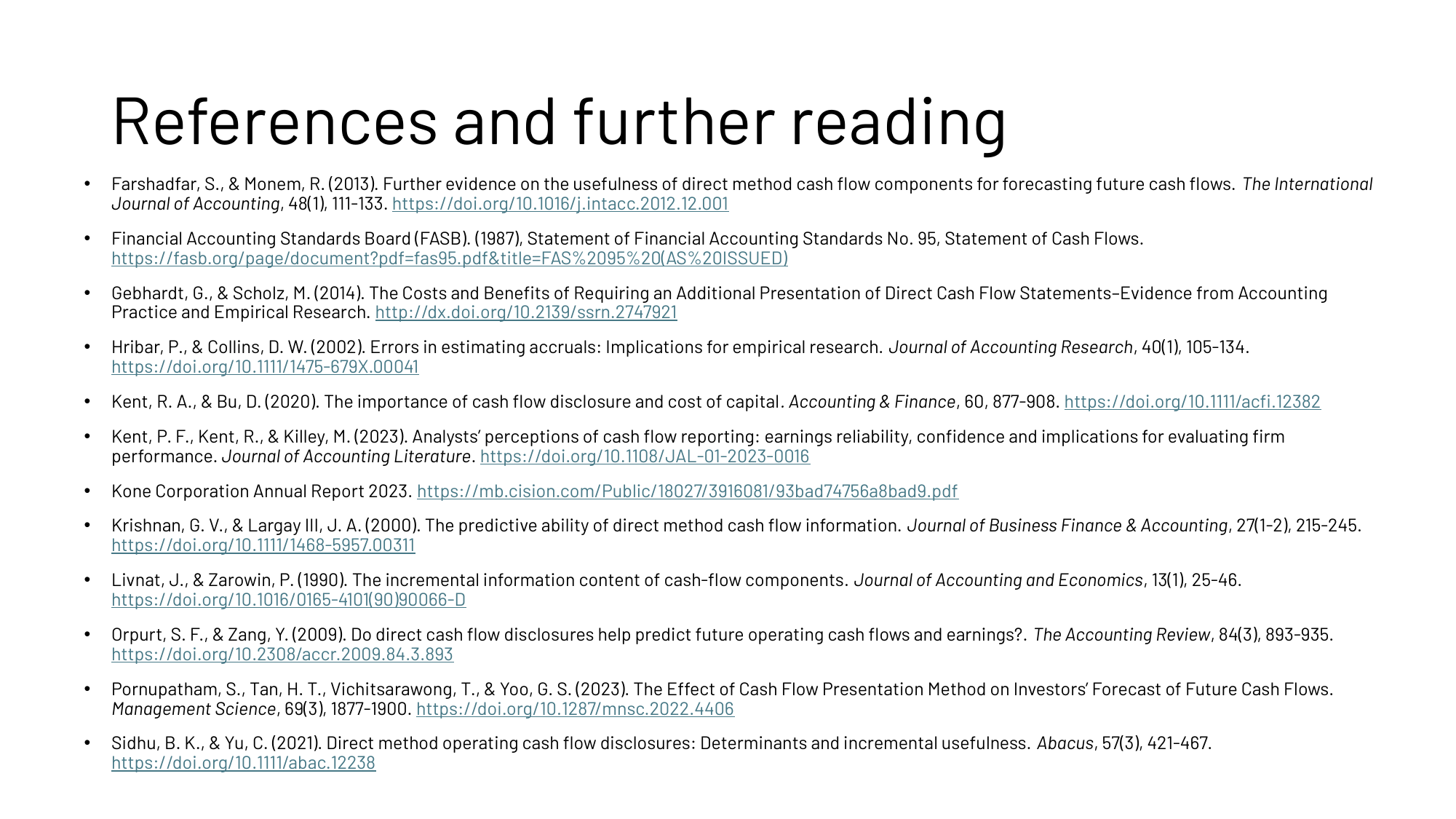

# References and further reading
Farshadfar, S., & Monem, R. (2013). Further evidence on the usefulness of direct method cash flow components for forecasting future cash flows. The International Journal of Accounting, 48(1), 111-133. https://doi.org/10.1016/j.intacc.2012.12.001
Financial Accounting Standards Board (FASB). (1987), Statement of Financial Accounting Standards No. 95, Statement of Cash Flows. https://fasb.org/page/document?pdf=fas95.pdf&title=FAS%2095%20(AS%20ISSUED)
Gebhardt, G., & Scholz, M. (2014). The Costs and Benefits of Requiring an Additional Presentation of Direct Cash Flow Statements–Evidence from Accounting Practice and Empirical Research. http://dx.doi.org/10.2139/ssrn.2747921
Hribar, P., & Collins, D. W. (2002). Errors in estimating accruals: Implications for empirical research. Journal of Accounting Research, 40(1), 105-134. https://doi.org/10.1111/1475-679X.00041
Kent, R. A., & Bu, D. (2020). The importance of cash flow disclosure and cost of capital. Accounting & Finance, 60, 877-908. https://doi.org/10.1111/acfi.12382
Kent, P. F., Kent, R., & Killey, M. (2023). Analysts’ perceptions of cash flow reporting: earnings reliability, confidence and implications for evaluating firm performance. Journal of Accounting Literature. https://doi.org/10.1108/JAL-01-2023-0016
Kone Corporation Annual Report 2023. https://mb.cision.com/Public/18027/3916081/93bad74756a8bad9.pdf
Krishnan, G. V., & Largay III, J. A. (2000). The predictive ability of direct method cash flow information. Journal of Business Finance & Accounting, 27(1‐2), 215-245. https://doi.org/10.1111/1468-5957.00311
Livnat, J., & Zarowin, P. (1990). The incremental information content of cash-flow components. Journal of Accounting and Economics, 13(1), 25-46. https://doi.org/10.1016/0165-4101(90)90066-D
Orpurt, S. F., & Zang, Y. (2009). Do direct cash flow disclosures help predict future operating cash flows and earnings?. The Accounting Review, 84(3), 893-935. https://doi.org/10.2308/accr.2009.84.3.893
Pornupatham, S., Tan, H. T., Vichitsarawong, T., & Yoo, G. S. (2023). The Effect of Cash Flow Presentation Method on Investors’ Forecast of Future Cash Flows. Management Science, 69(3), 1877-1900. https://doi.org/10.1287/mnsc.2022.4406
Sidhu, B. K., & Yu, C. (2021). Direct method operating cash flow disclosures: Determinants and incremental usefulness. Abacus, 57(3), 421-467. https://doi.org/10.1111/abac.12238